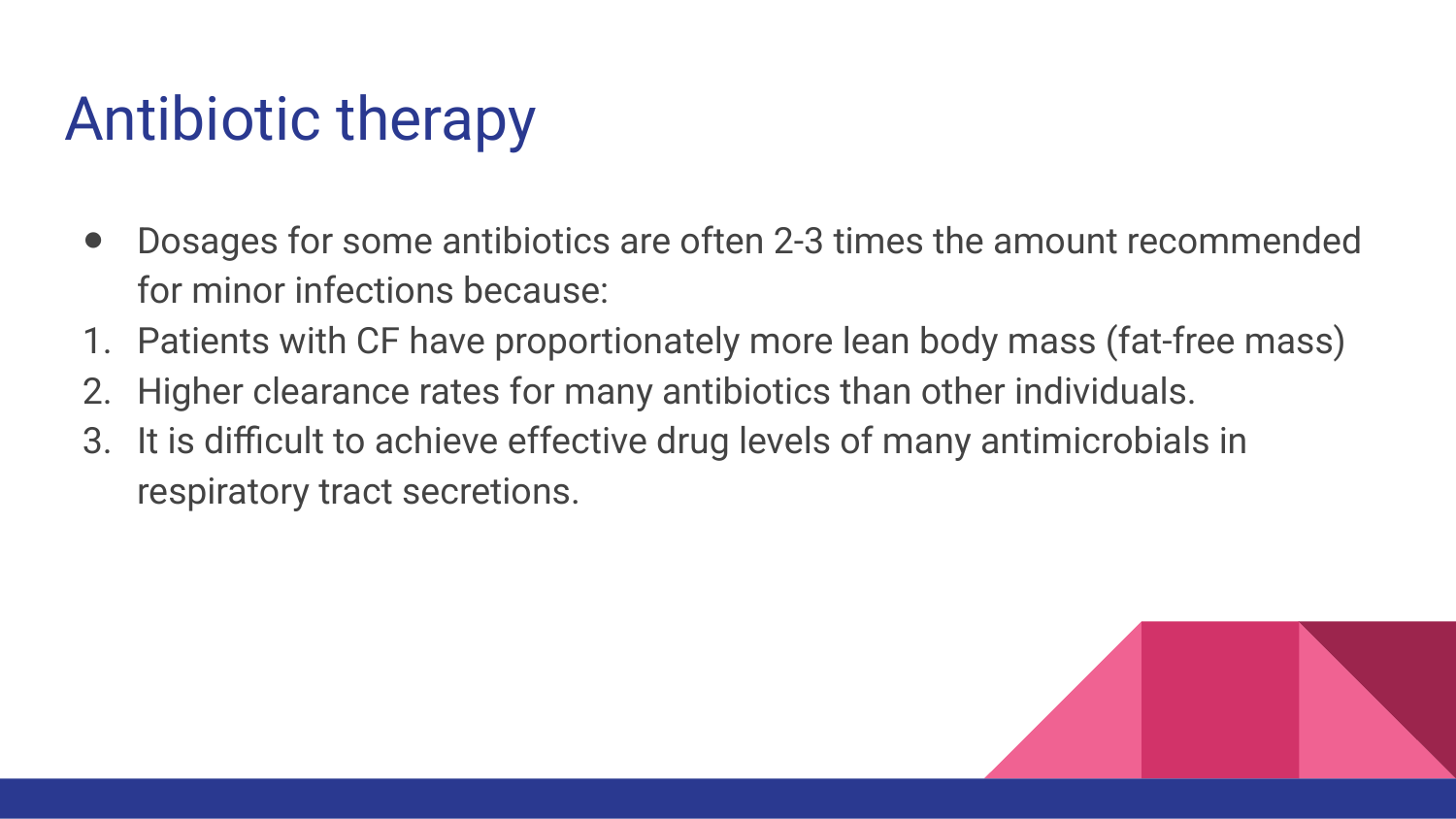

# Antibiotic therapy
Dosages for some antibiotics are often 2-3 times the amount recommended for minor infections because:
Patients with CF have proportionately more lean body mass (fat-free mass)
Higher clearance rates for many antibiotics than other individuals.
It is difficult to achieve effective drug levels of many antimicrobials in respiratory tract secretions.